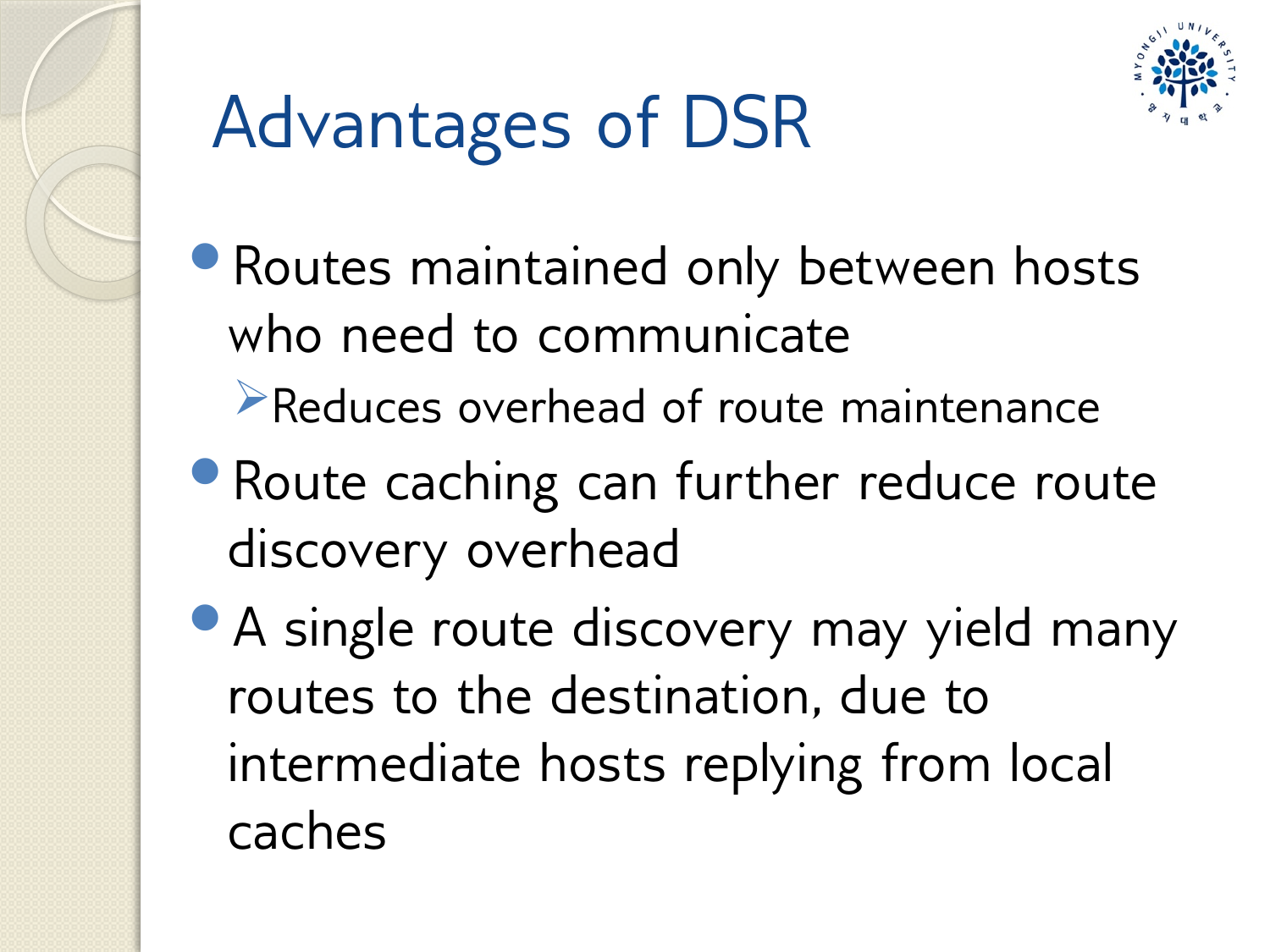

# Advantages of DSR
Routes maintained only between hosts who need to communicate
Reduces overhead of route maintenance
Route caching can further reduce route discovery overhead
A single route discovery may yield many routes to the destination, due to intermediate hosts replying from local caches